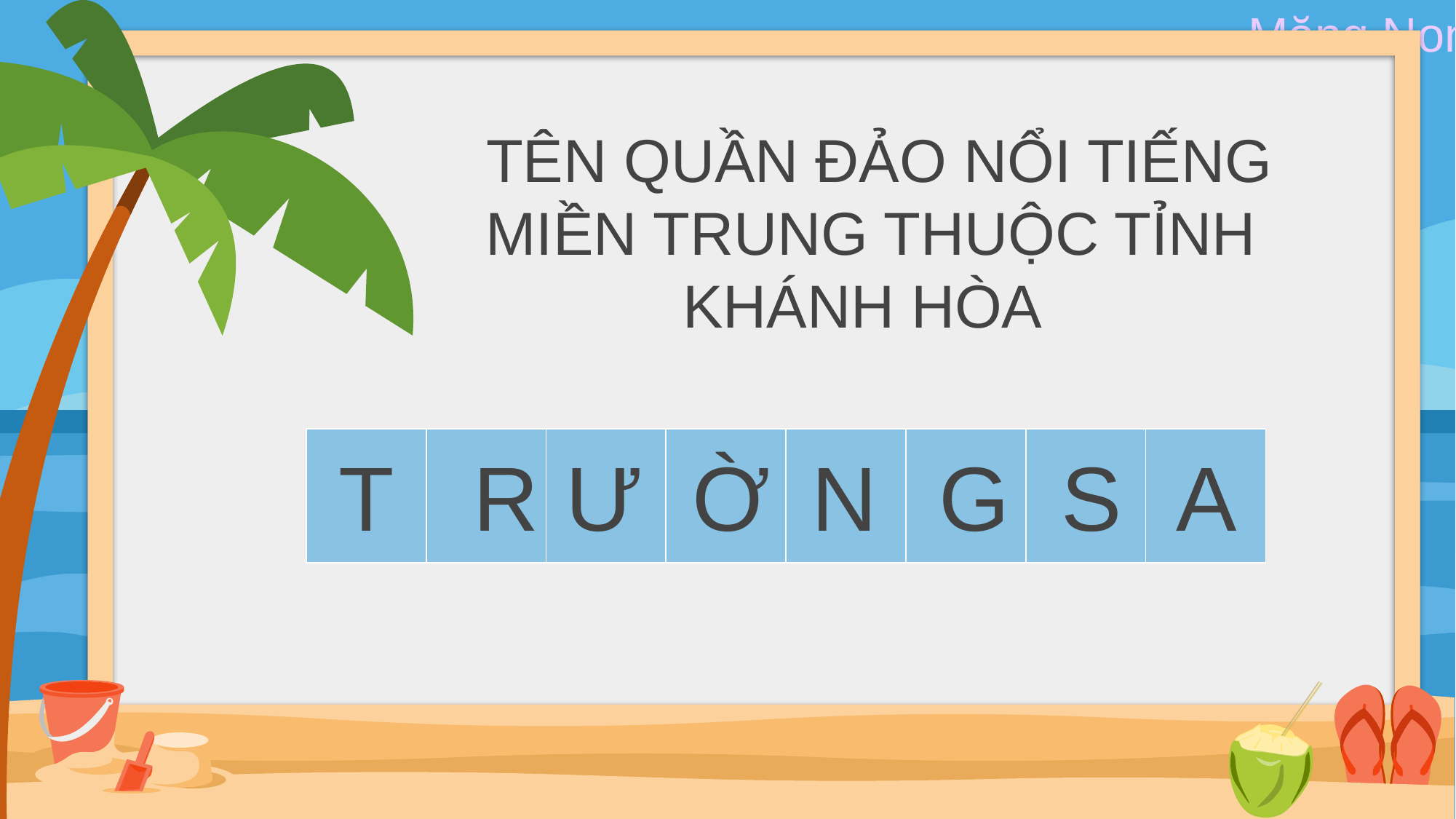

TÊN QUẦN ĐẢO NỔI TIẾNG MIỀN TRUNG THUỘC TỈNH KHÁNH HÒA
|  |  |  |  |  |  |  |  |
| --- | --- | --- | --- | --- | --- | --- | --- |
S
A
N
G
Ờ
R
T
Ư